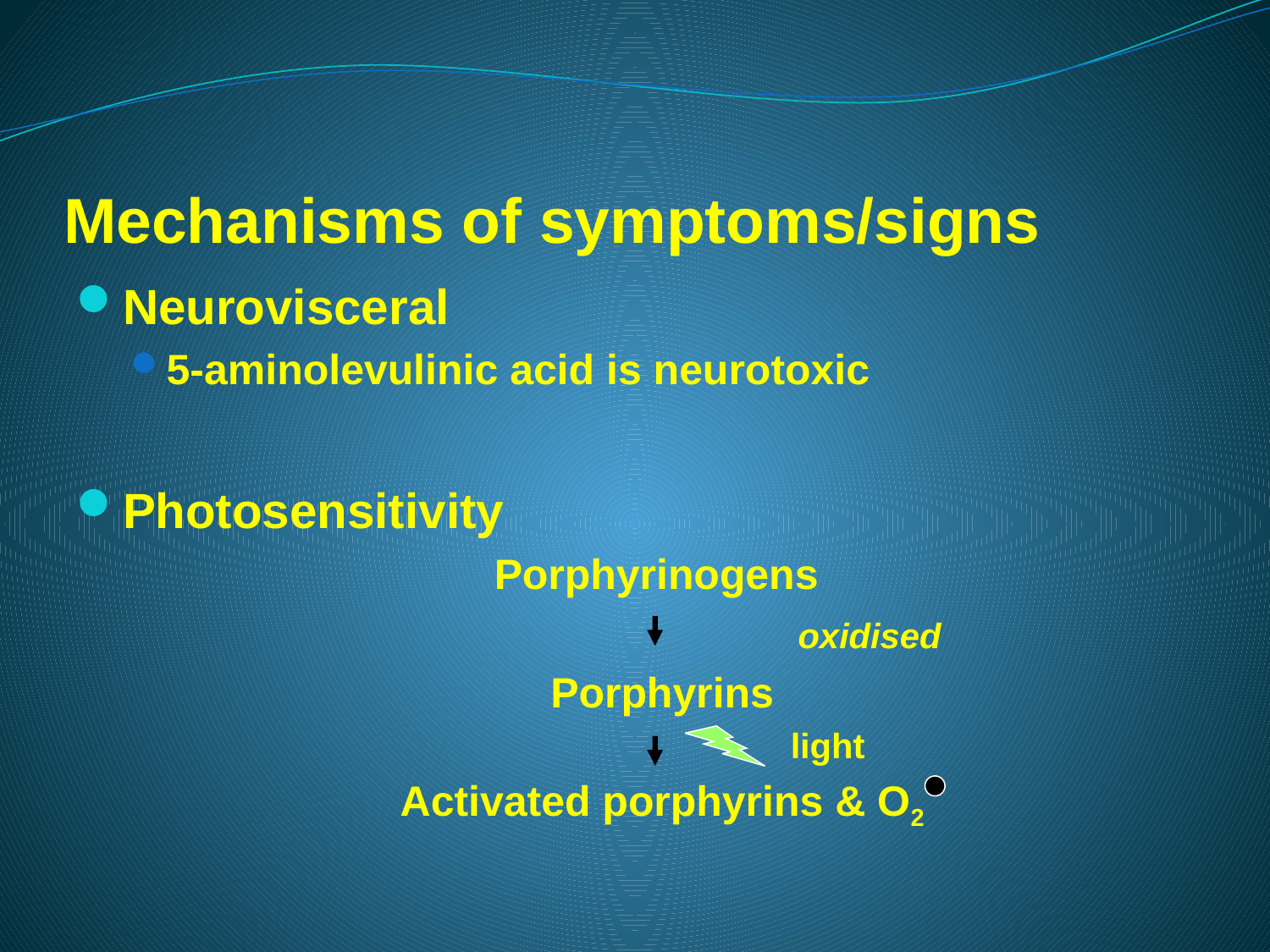

# Mechanisms of symptoms/signs
Neurovisceral
5-aminolevulinic acid is neurotoxic

Photosensitivity
Porphyrinogens
                                   oxidised
Porphyrins
                                  light
Activated porphyrins & O2